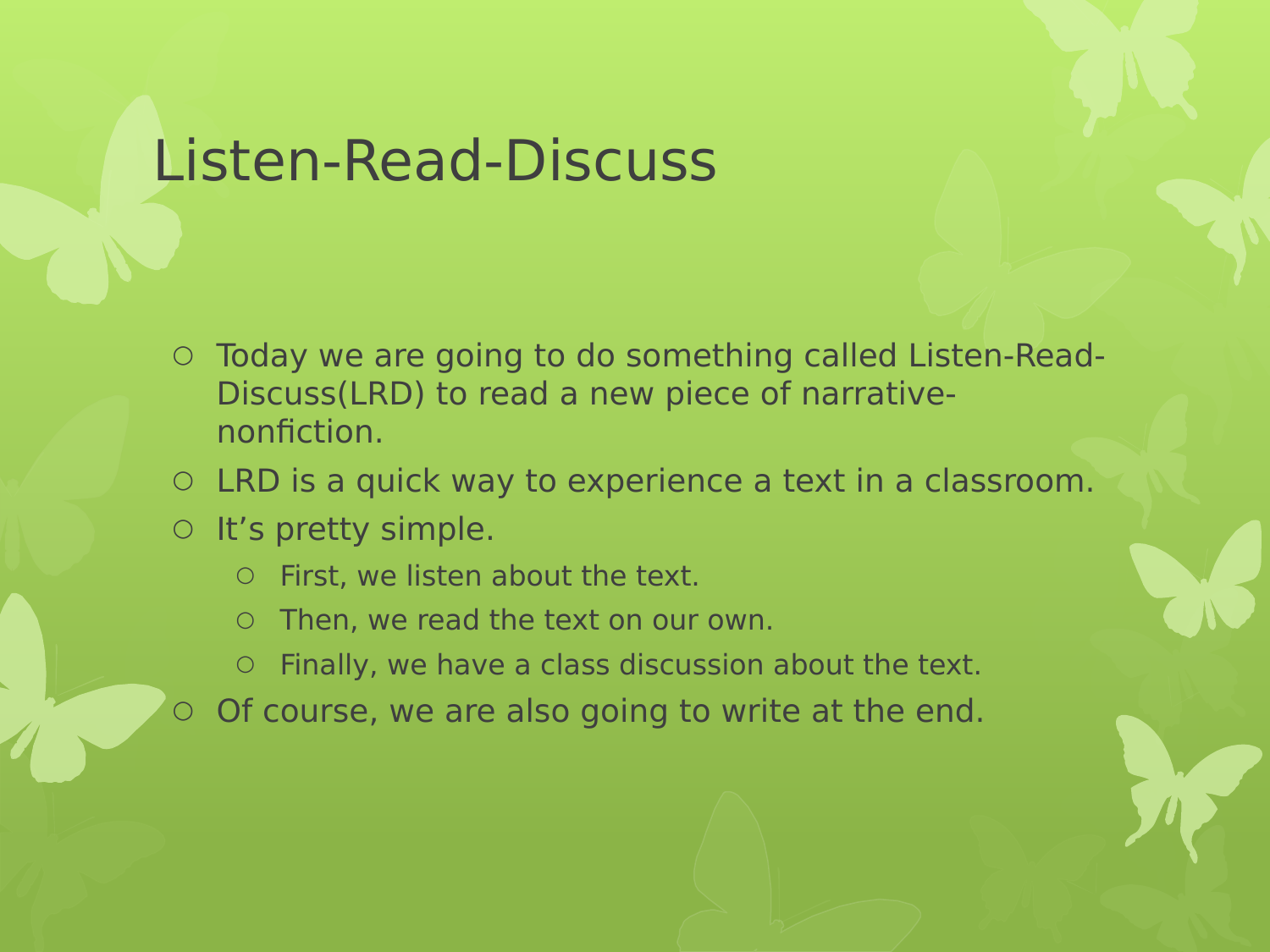

# Listen-Read-Discuss
Today we are going to do something called Listen-Read-Discuss(LRD) to read a new piece of narrative-nonfiction.
LRD is a quick way to experience a text in a classroom.
It’s pretty simple.
First, we listen about the text.
Then, we read the text on our own.
Finally, we have a class discussion about the text.
Of course, we are also going to write at the end.